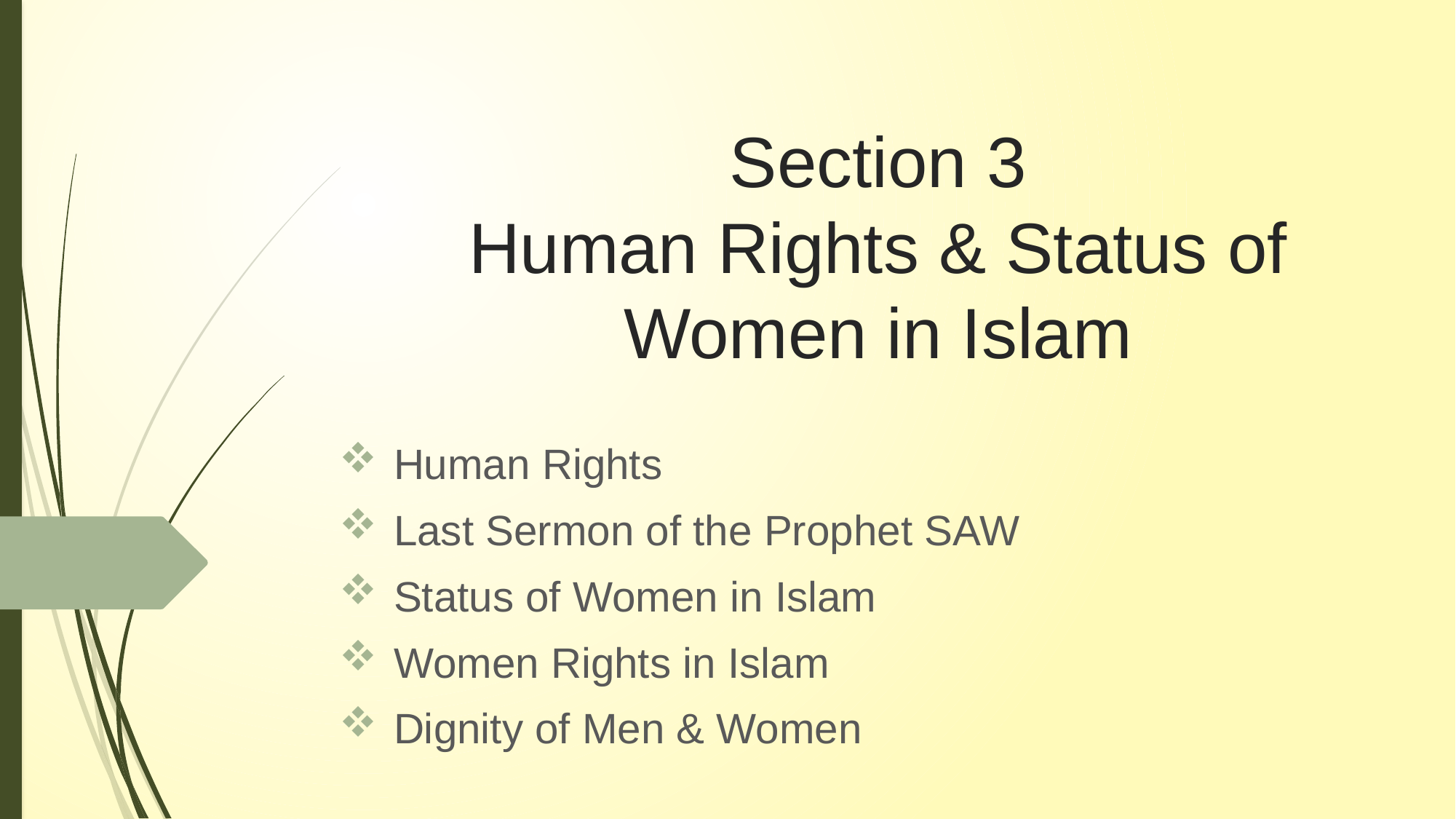

# Section 3 Human Rights & Status of Women in Islam
Human Rights
Last Sermon of the Prophet SAW
Status of Women in Islam
Women Rights in Islam
Dignity of Men & Women